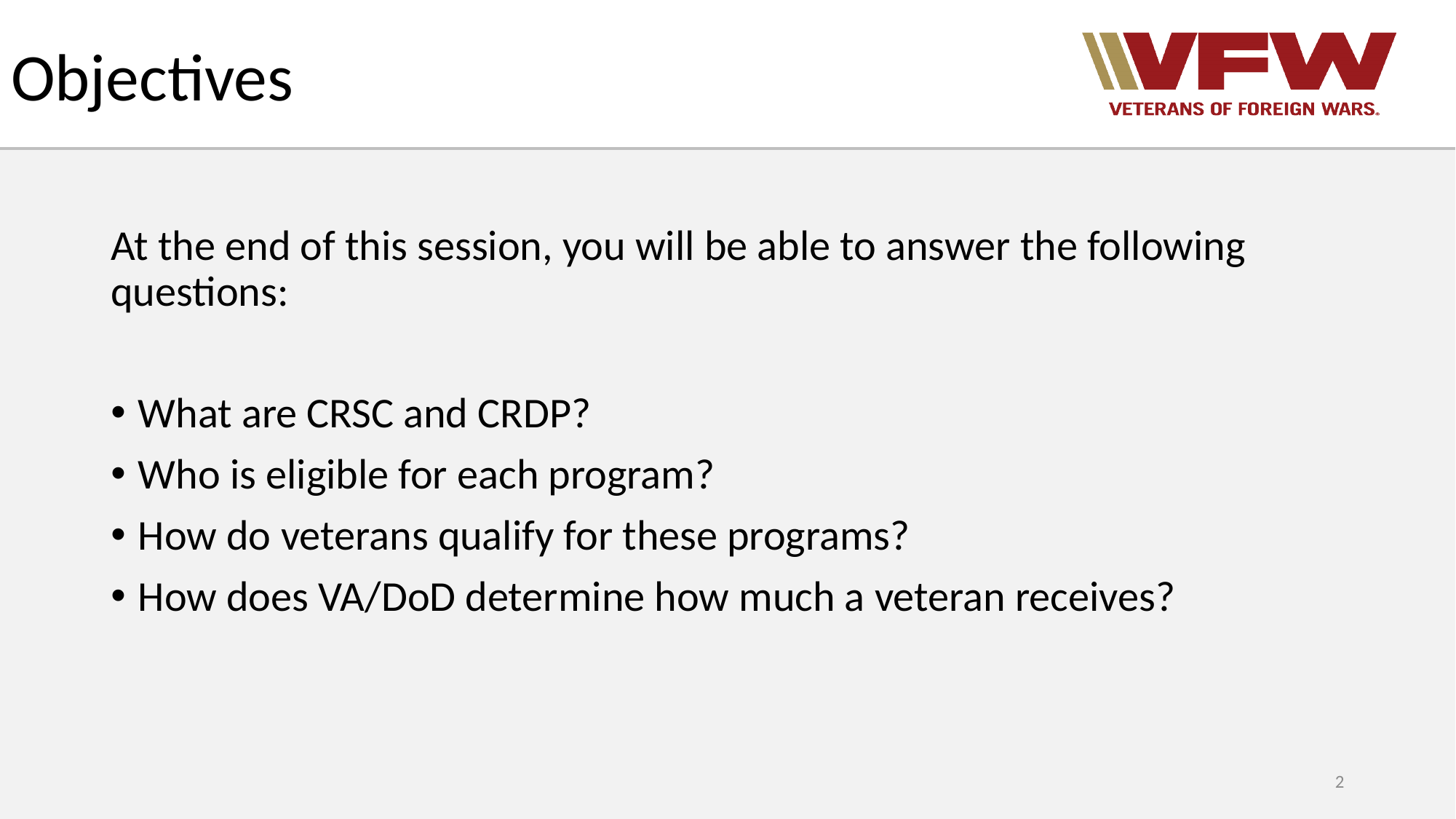

# Objectives
At the end of this session, you will be able to answer the following questions:

What are CRSC and CRDP?
Who is eligible for each program?
How do veterans qualify for these programs?
How does VA/DoD determine how much a veteran receives?

2